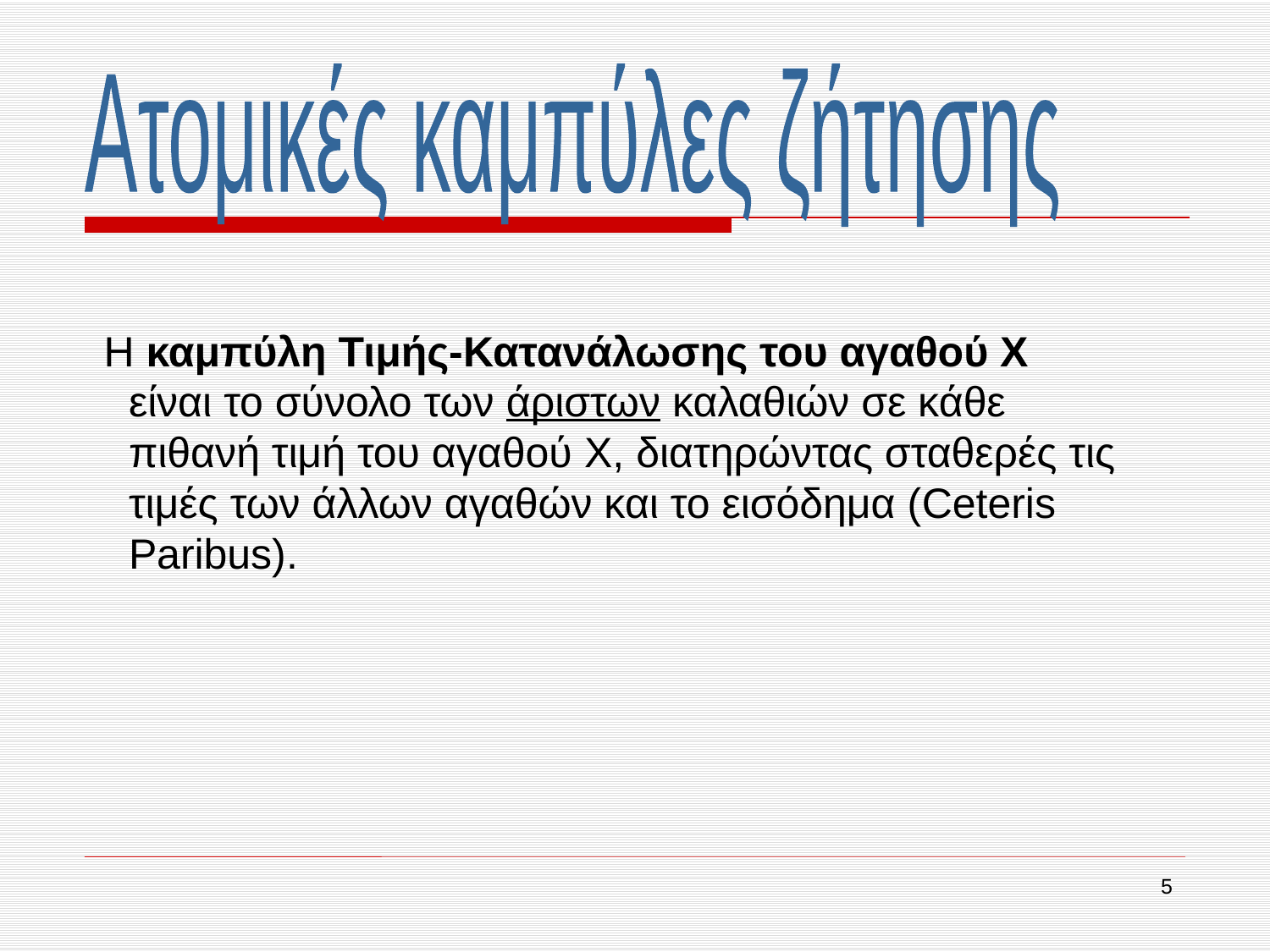

Ατομικές καμπύλες ζήτησης

είναι το σύνολο των άριστων καλαθιών σε κάθε πιθανή τιμή του αγαθού X, διατηρώντας σταθερές τις τιμές των άλλων αγαθών και το εισόδημα (Ceteris Paribus).

Η καμπύλη Τιμής-Κατανάλωσης του αγαθού Χ
5